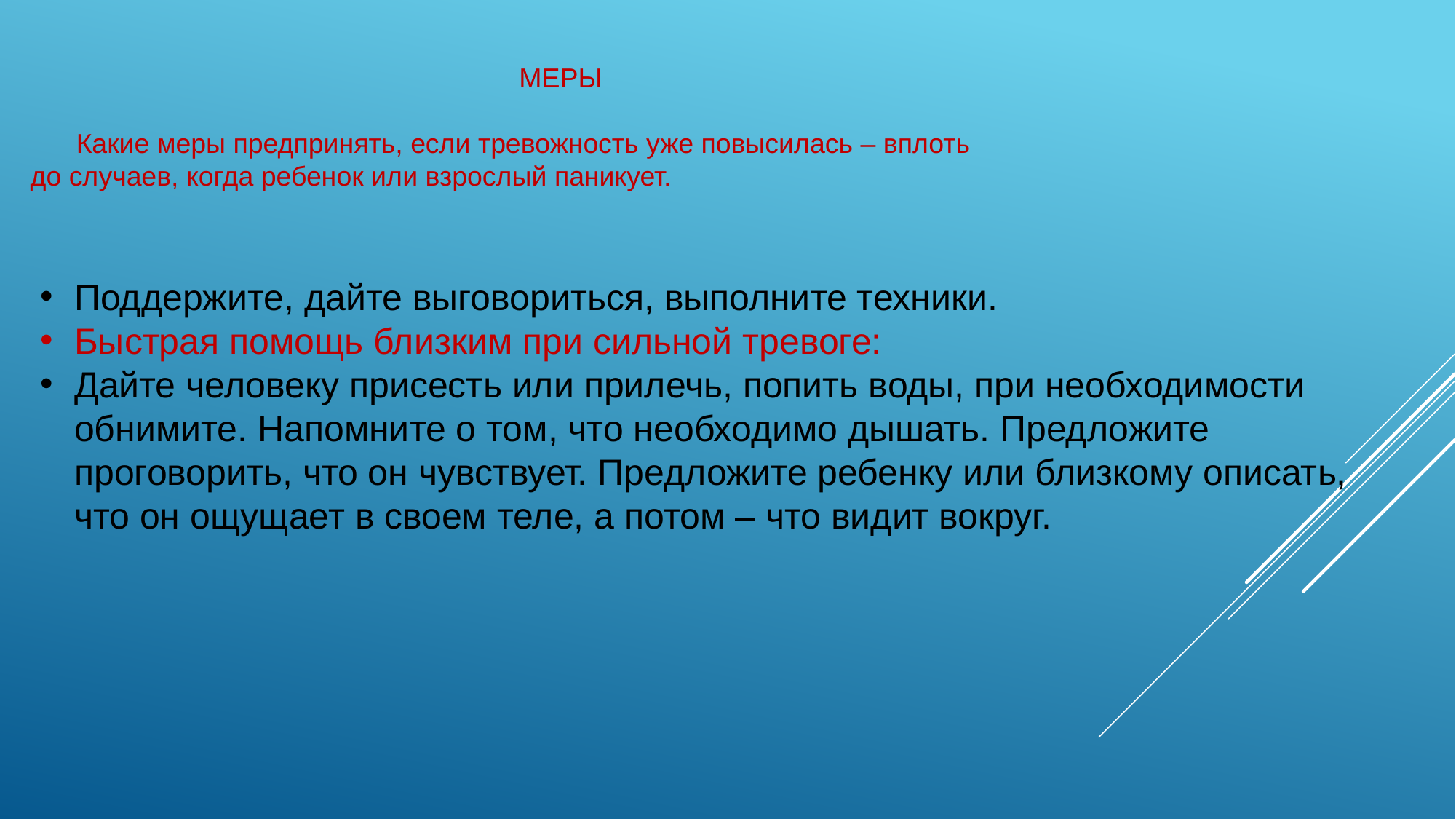

МЕРЫ

      Какие меры предпринять, если тревожность уже повысилась – вплоть до случаев, когда ребенок или взрослый паникует.
Поддержите, дайте выговориться, выполните техники.
Быстрая помощь близким при сильной тревоге:
Дайте человеку присесть или прилечь, попить воды, при необходимости обнимите. Напомните о том, что необходимо дышать. Предложите проговорить, что он чувствует. Предложите ребенку или близкому описать, что он ощущает в своем теле, а потом – что видит вокруг.